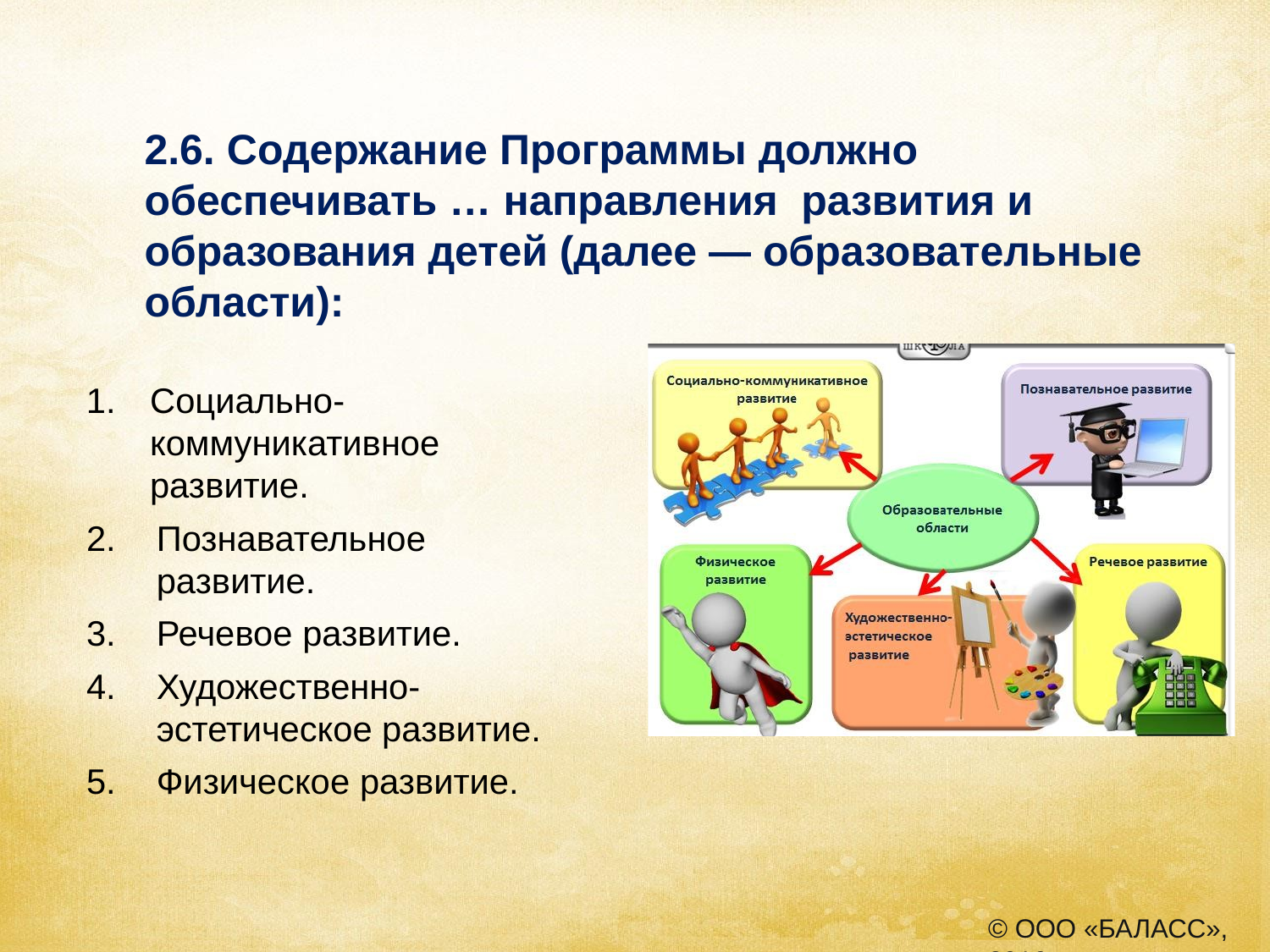

# 2.6. Содержание Программы должно обеспечивать … направления  развития и образования детей (далее — образовательные области):

Социально-коммуникативное  развитие.
Познавательное развитие.
Речевое развитие.
Художественно-эстетическое развитие.
Физическое развитие.
© ООО «БАЛАСС», 2016